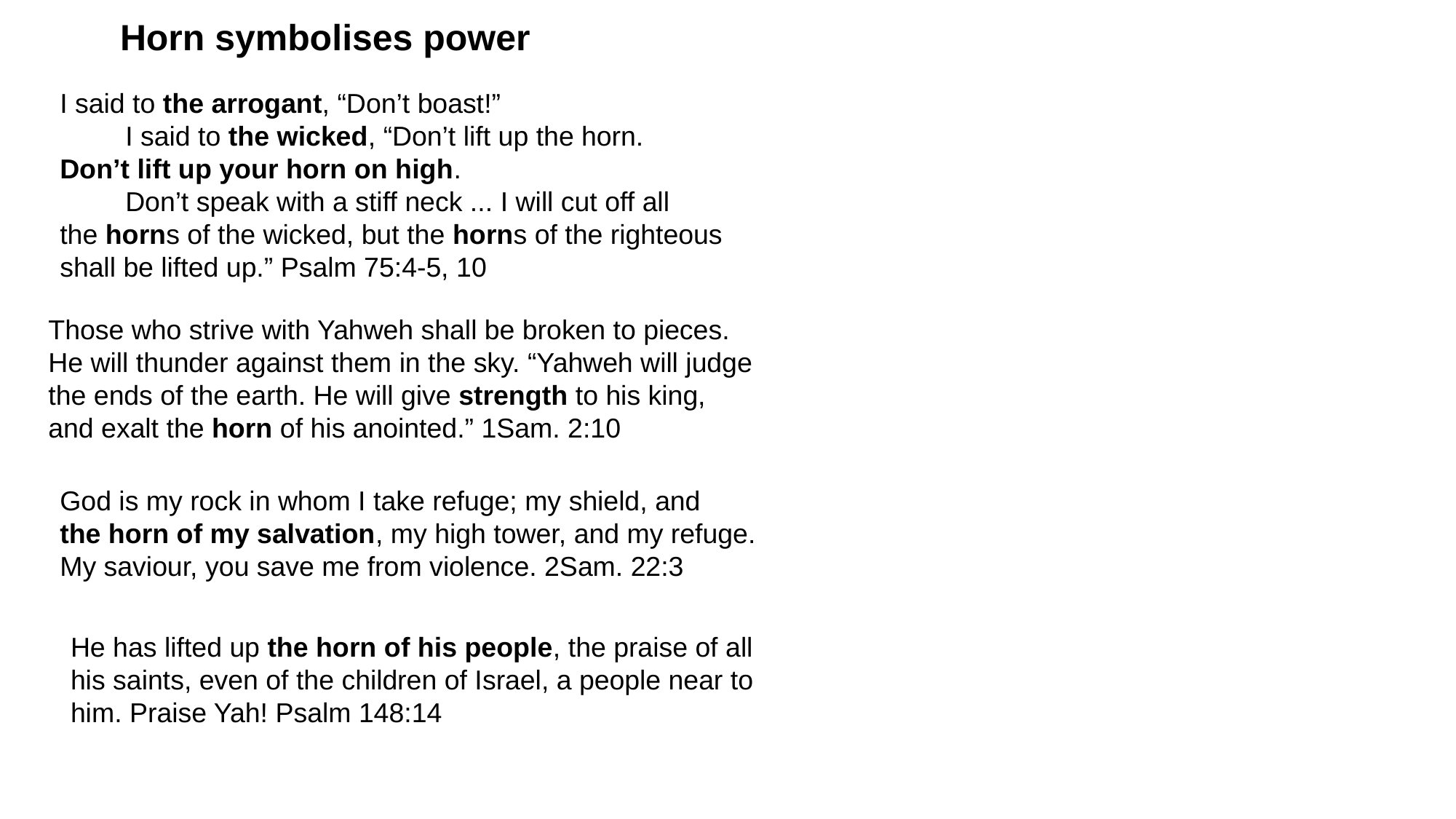

Horn symbolises power
I said to the arrogant, “Don’t boast!”
    I said to the wicked, “Don’t lift up the horn.
Don’t lift up your horn on high.
    Don’t speak with a stiff neck ... I will cut off all the horns of the wicked, but the horns of the righteous shall be lifted up.” Psalm 75:4-5, 10
Those who strive with Yahweh shall be broken to pieces. He will thunder against them in the sky. “Yahweh will judge the ends of the earth. He will give strength to his king, and exalt the horn of his anointed.” 1Sam. 2:10
God is my rock in whom I take refuge; my shield, and the horn of my salvation, my high tower, and my refuge. My saviour, you save me from violence. 2Sam. 22:3
He has lifted up the horn of his people, the praise of all his saints, even of the children of Israel, a people near to him. Praise Yah! Psalm 148:14